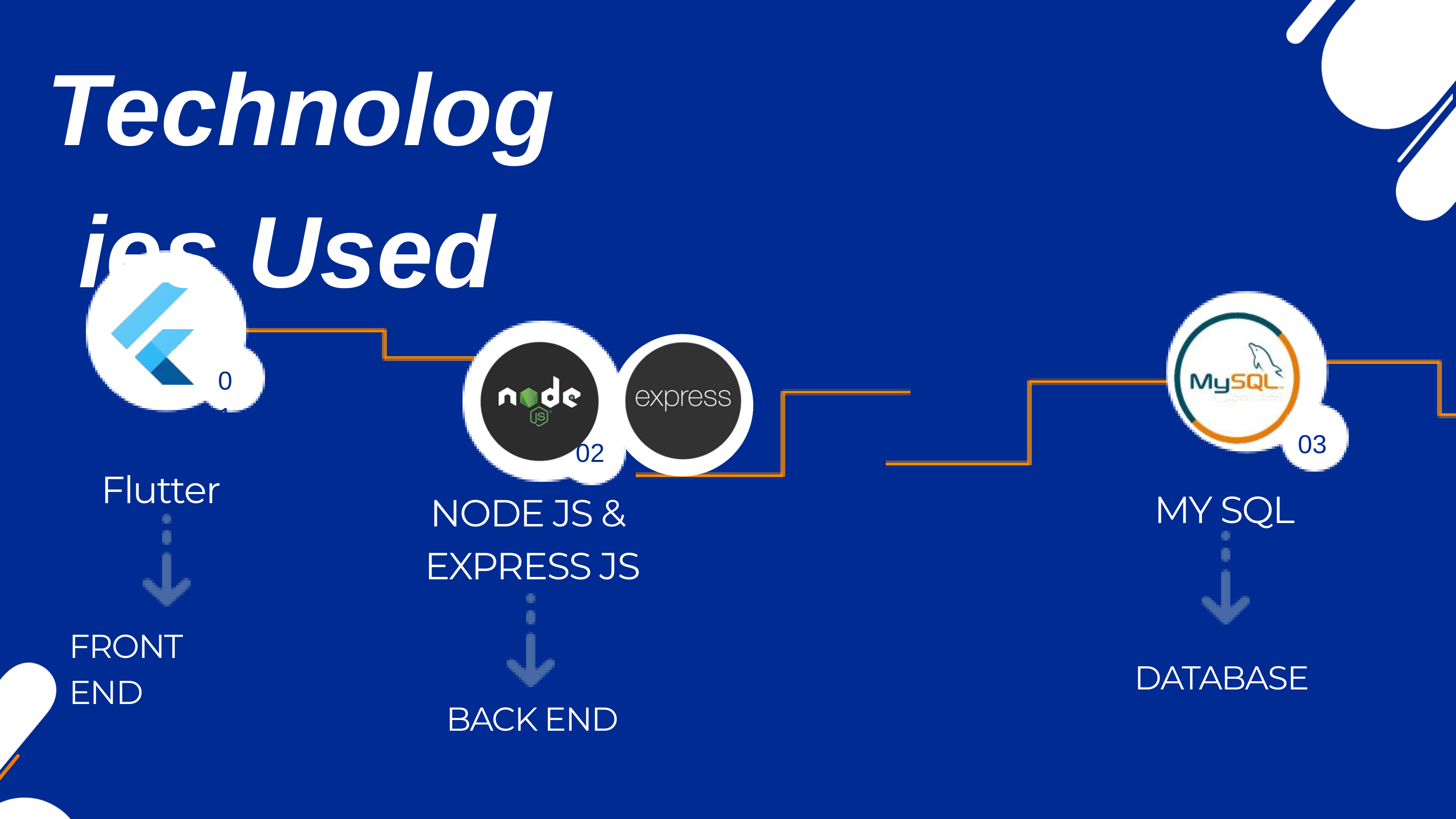

Technologies Used

01

03
02
Flutter
MY SQL
NODE JS &
EXPRESS JS

FRONT END
DATABASE

BACK END